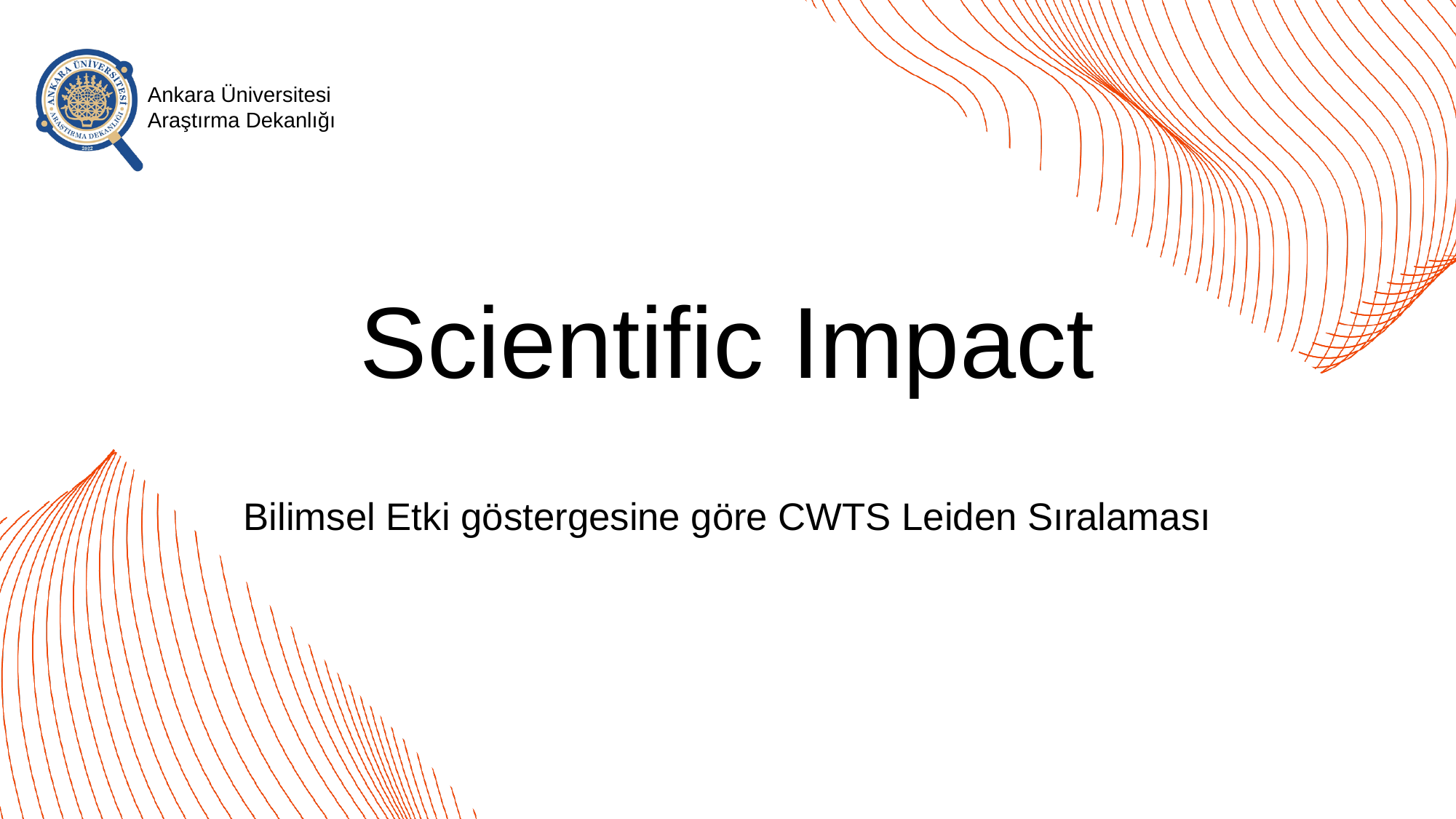

Ankara Üniversitesi Araştırma Dekanlığı
Scientific Impact

Bilimsel Etki göstergesine göre CWTS Leiden Sıralaması